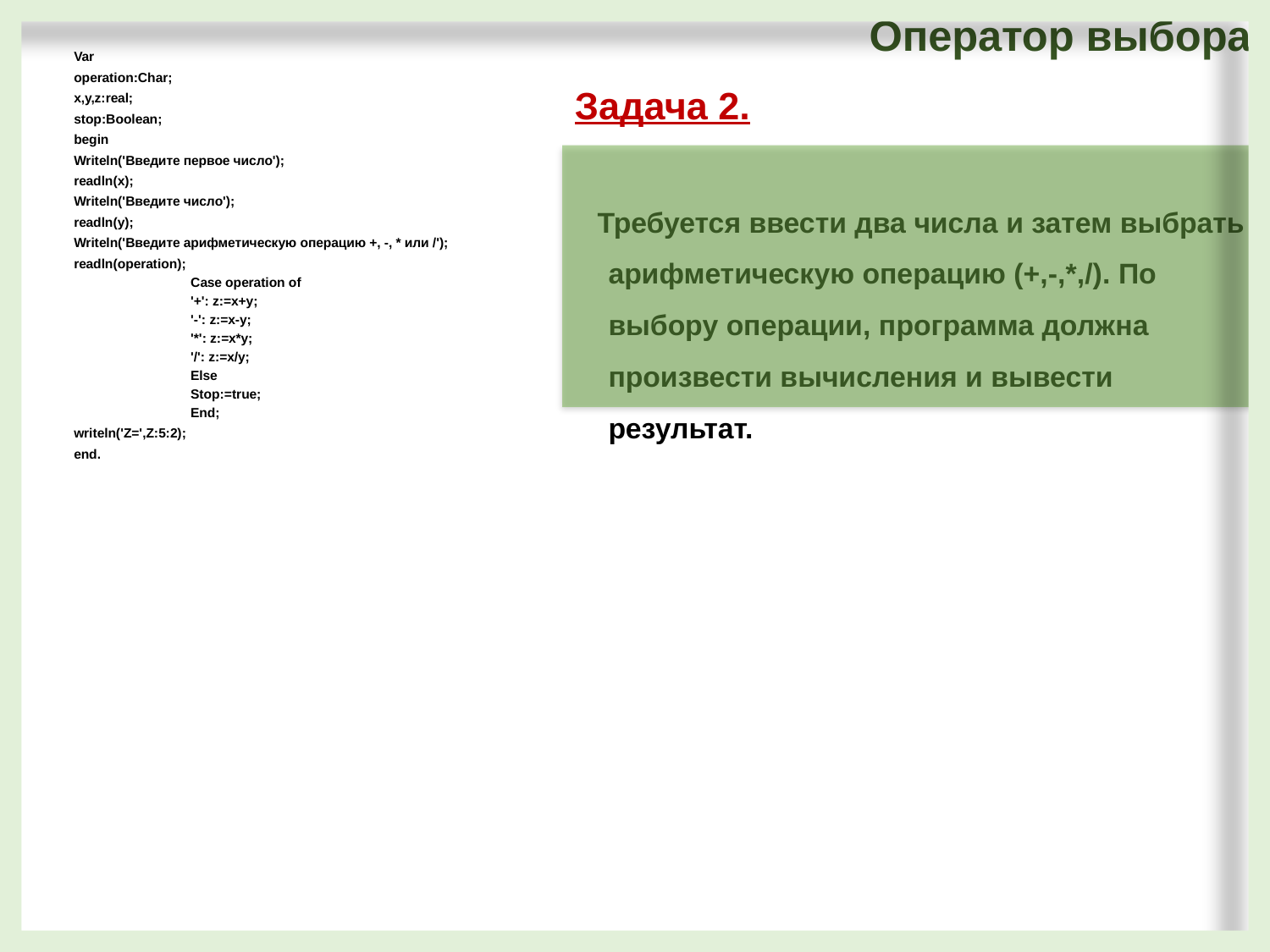

Оператор выбора
Var
operation:Char;
x,y,z:real;
stop:Boolean;
begin
Writeln('Введите первое число');
readln(x);
Writeln('Введите число');
readln(y);
Writeln('Введите арифметическую операцию +, -, * или /');
readln(operation);
Case operation of
'+': z:=x+y;
'-': z:=x-y;
'*': z:=x*y;
'/': z:=x/y;
Else
Stop:=true;
End;
writeln('Z=',Z:5:2);
end.

Задача 2.

   Требуется ввести два числа и затем выбрать арифметическую операцию (+,-,*,/). По выбору операции, программа должна произвести вычисления и вывести результат.